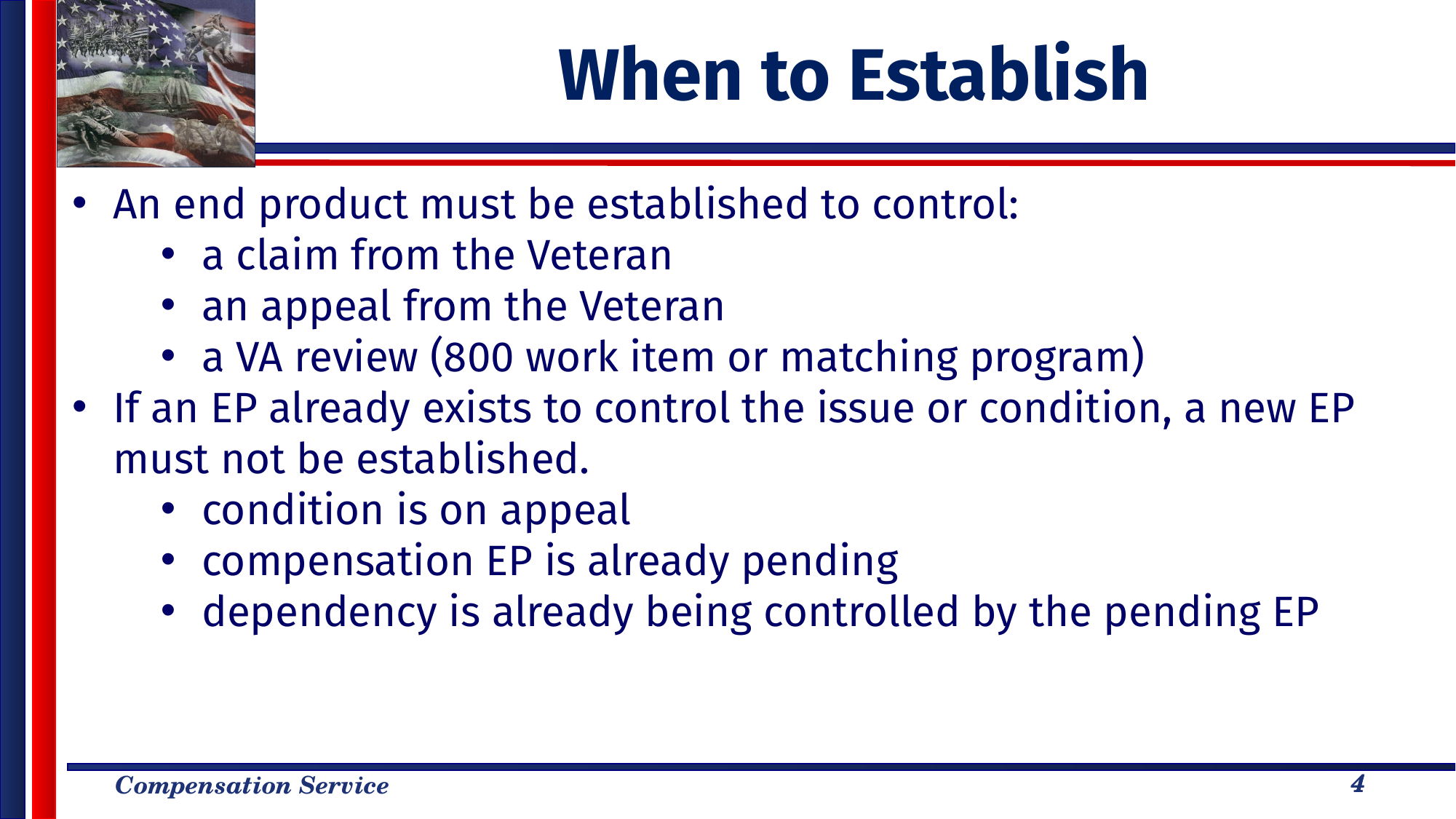

When to Establish
An end product must be established to control:
a claim from the Veteran
an appeal from the Veteran
a VA review (800 work item or matching program)
If an EP already exists to control the issue or condition, a new EP must not be established.
condition is on appeal
compensation EP is already pending
dependency is already being controlled by the pending EP

4
4